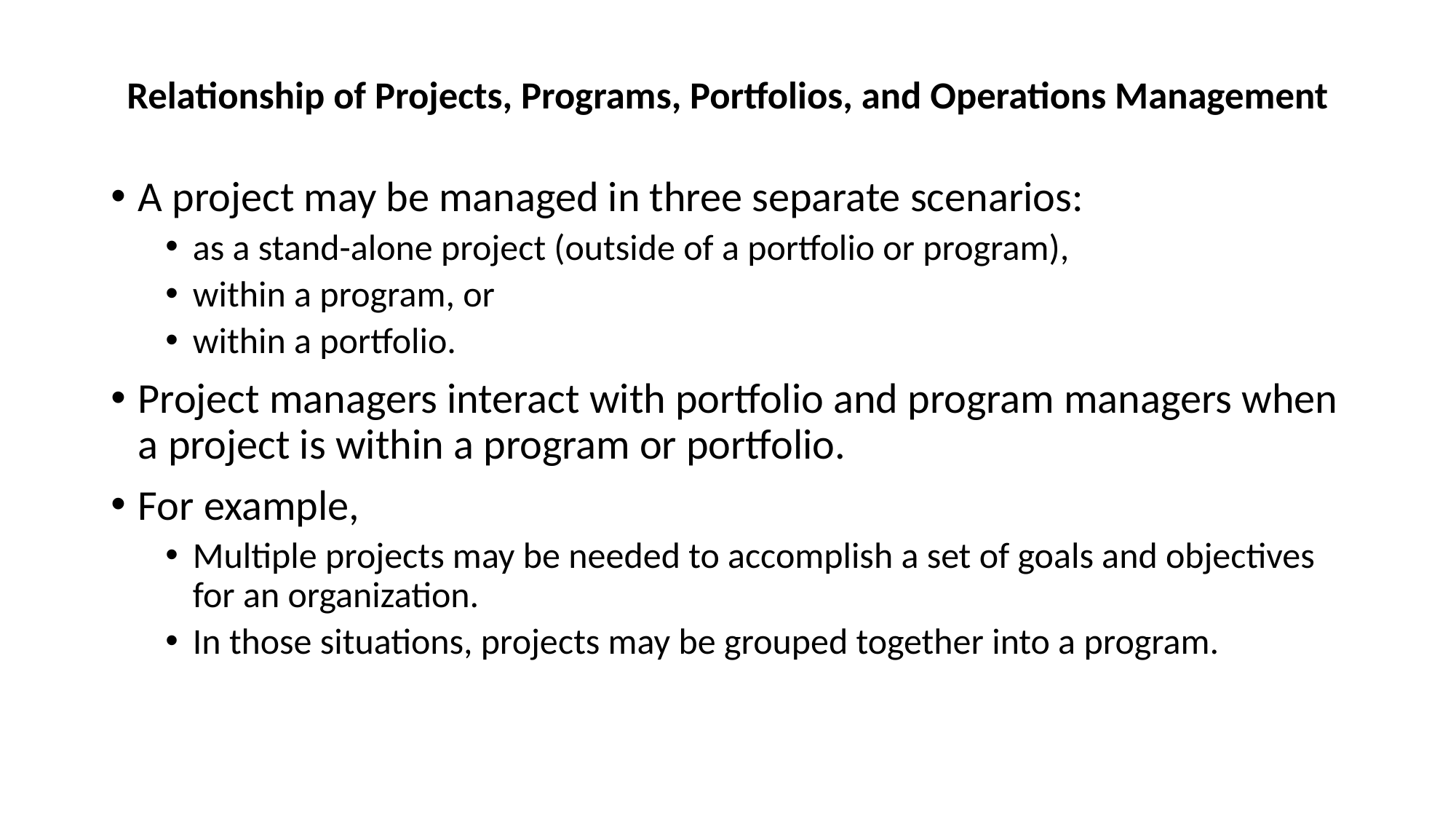

# Relationship of Projects, Programs, Portfolios, and Operations Management
A project may be managed in three separate scenarios:
as a stand-alone project (outside of a portfolio or program),
within a program, or
within a portfolio.
Project managers interact with portfolio and program managers when a project is within a program or portfolio.
For example,
Multiple projects may be needed to accomplish a set of goals and objectives for an organization.
In those situations, projects may be grouped together into a program.